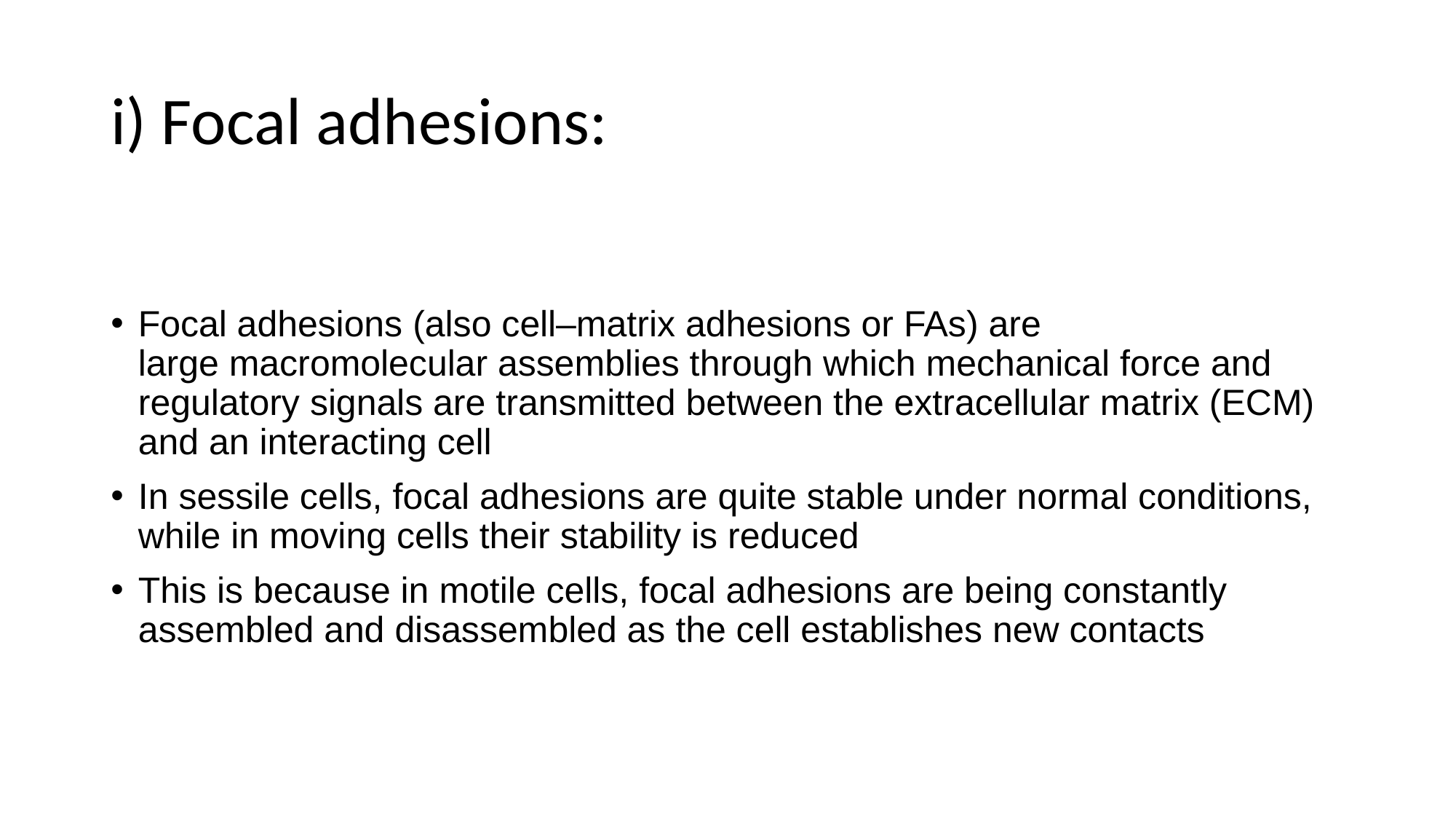

# i) Focal adhesions:
Focal adhesions (also cell–matrix adhesions or FAs) are large macromolecular assemblies through which mechanical force and regulatory signals are transmitted between the extracellular matrix (ECM) and an interacting cell
In sessile cells, focal adhesions are quite stable under normal conditions, while in moving cells their stability is reduced
This is because in motile cells, focal adhesions are being constantly assembled and disassembled as the cell establishes new contacts